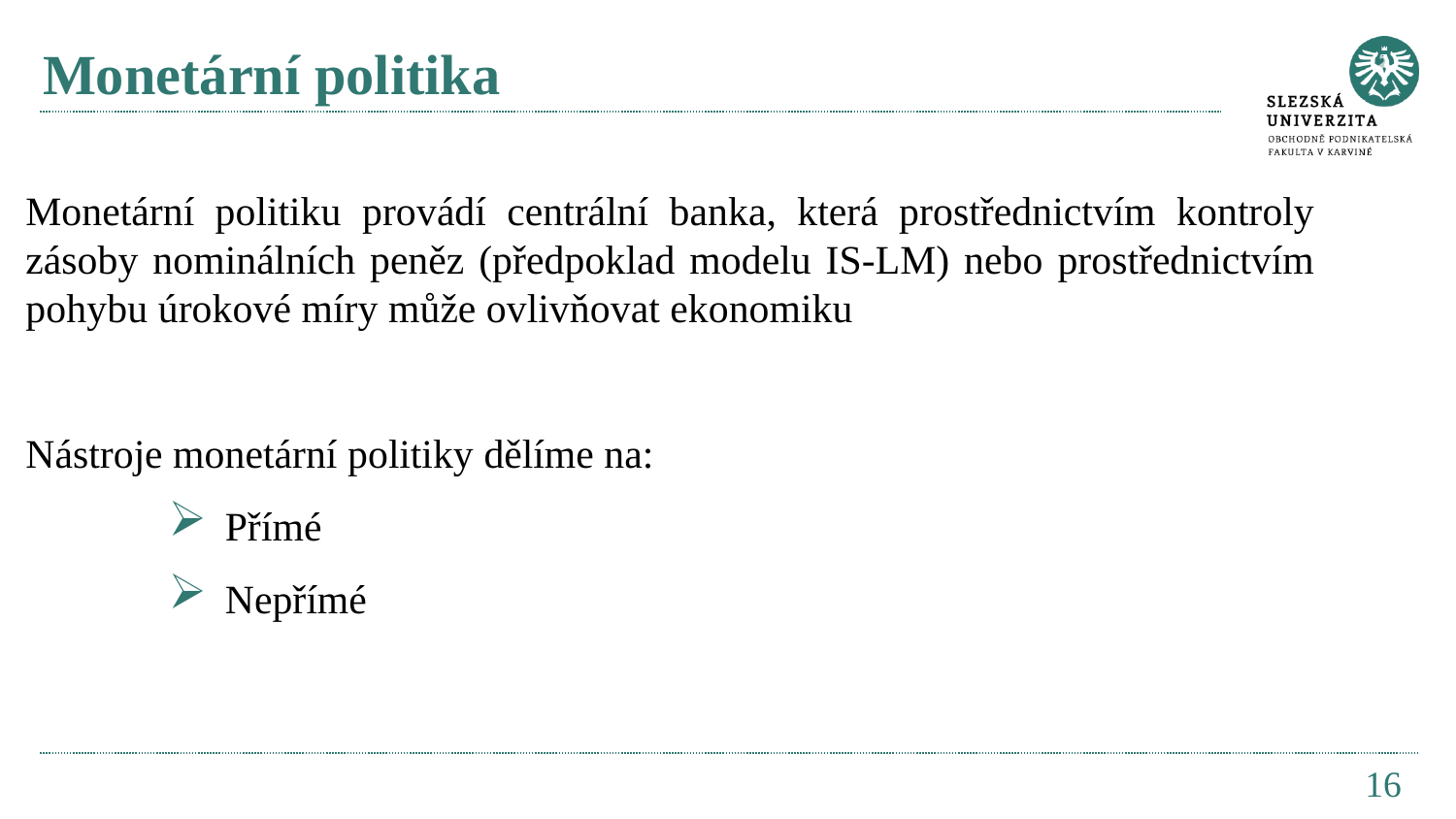

# Monetární politika
Monetární politiku provádí centrální banka, která prostřednictvím kontroly zásoby nominálních peněz (předpoklad modelu IS-LM) nebo prostřednictvím pohybu úrokové míry může ovlivňovat ekonomiku

Nástroje monetární politiky dělíme na:
Přímé
Nepřímé

16